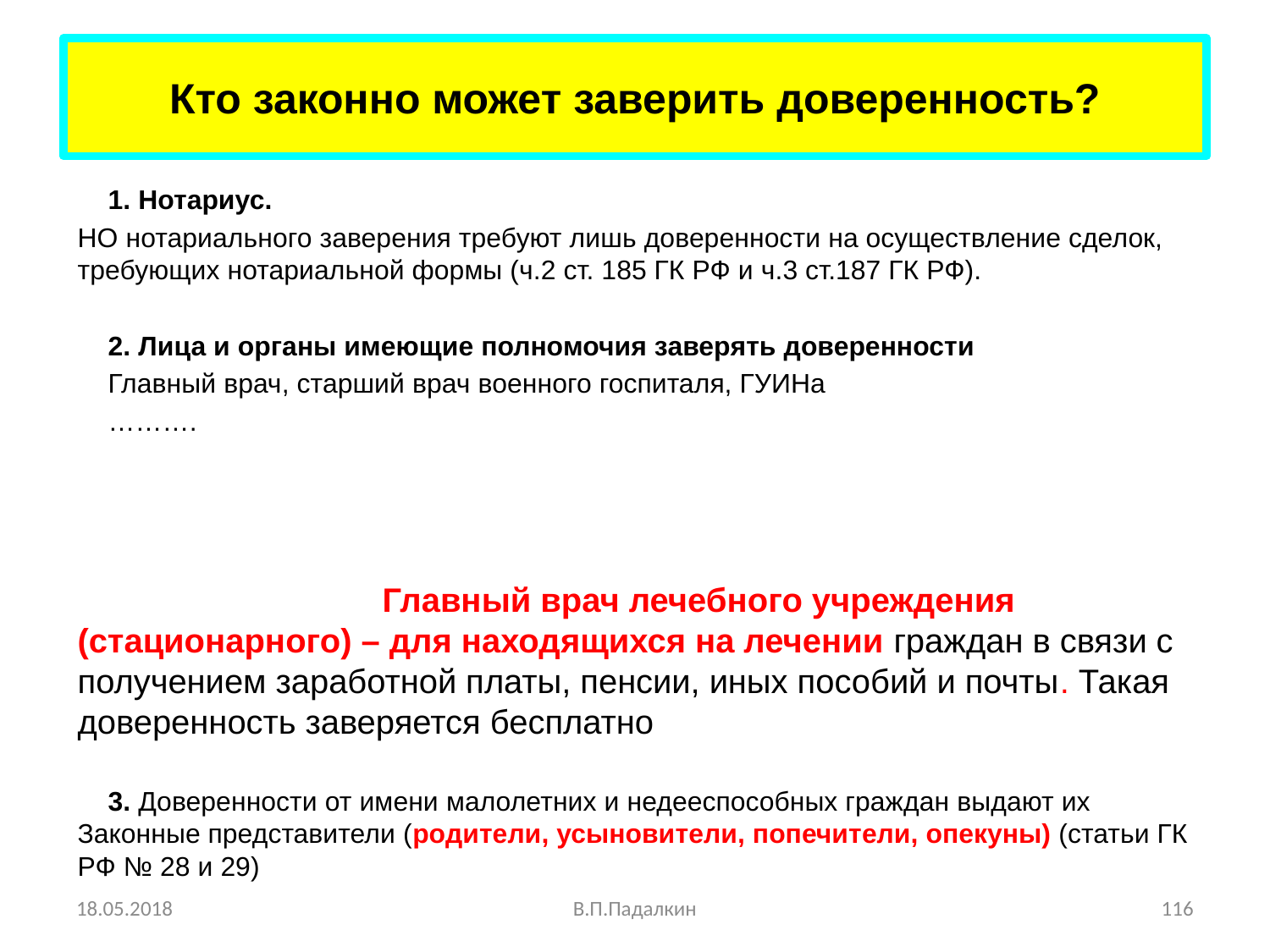

# Кто законно может заверить доверенность?
	1. Нотариус.
НО нотариального заверения требуют лишь доверенности на осуществление сделок, требующих нотариальной формы (ч.2 ст. 185 ГК РФ и ч.3 ст.187 ГК РФ).

	2. Лица и органы имеющие полномочия заверять доверенности
	Главный врач, старший врач военного госпиталя, ГУИНа
	……….

	                                                                                                                                                                                                                                                                                                                                                                                                                                                                                           	Главный врач лечебного учреждения (стационарного) – для находящихся на лечении граждан в связи с получением заработной платы, пенсии, иных пособий и почты. Такая доверенность заверяется бесплатно

	3. Доверенности от имени малолетних и недееспособных граждан выдают их Законные представители (родители, усыновители, попечители, опекуны) (статьи ГК РФ № 28 и 29)

18.05.2018
В.П.Падалкин
116